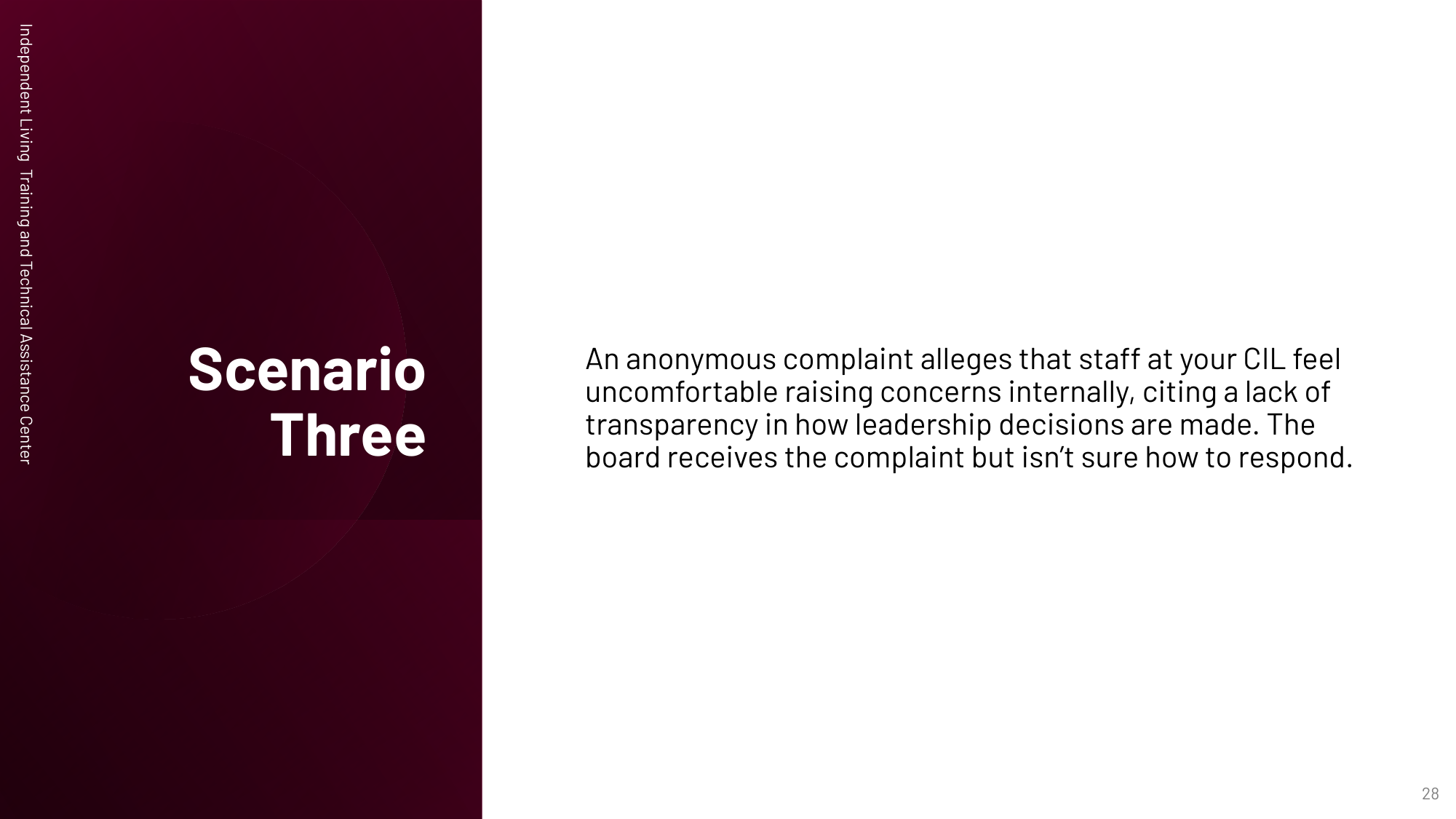

Scenario Three
An anonymous complaint alleges that staff at your CIL feel uncomfortable raising concerns internally, citing a lack of transparency in how leadership decisions are made. The board receives the complaint but isn’t sure how to respond.

Independent Living  Training and Technical Assistance Center

28